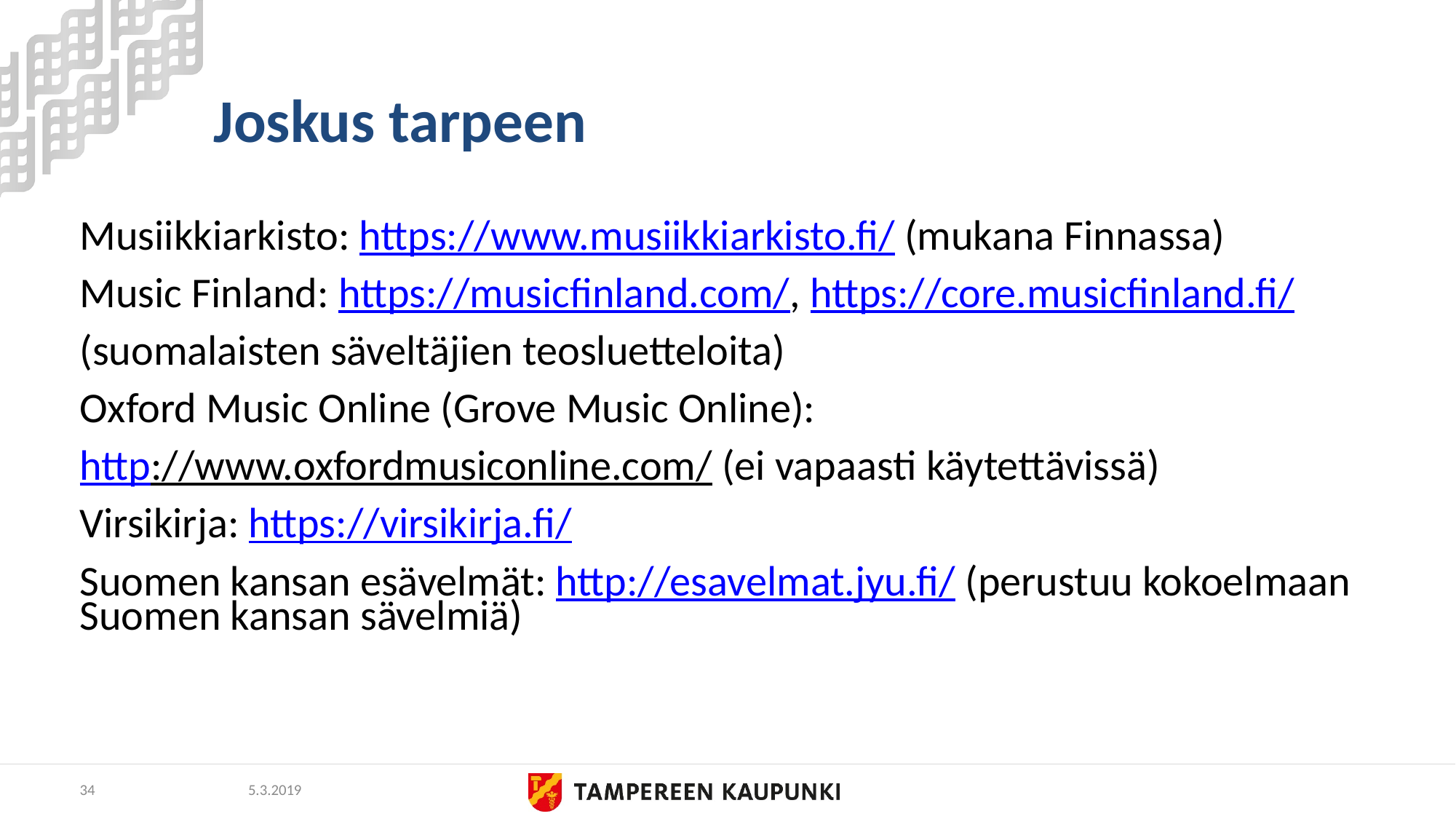

# Joskus tarpeen
Musiikkiarkisto: https://www.musiikkiarkisto.fi/ (mukana Finnassa)
Music Finland: https://musicfinland.com/, https://core.musicfinland.fi/
(suomalaisten säveltäjien teosluetteloita)
Oxford Music Online (Grove Music Online):
http://www.oxfordmusiconline.com/ (ei vapaasti käytettävissä)
Virsikirja: https://virsikirja.fi/
Suomen kansan esävelmät: http://esavelmat.jyu.fi/ (perustuu kokoelmaan Suomen kansan sävelmiä)

34
5.3.2019